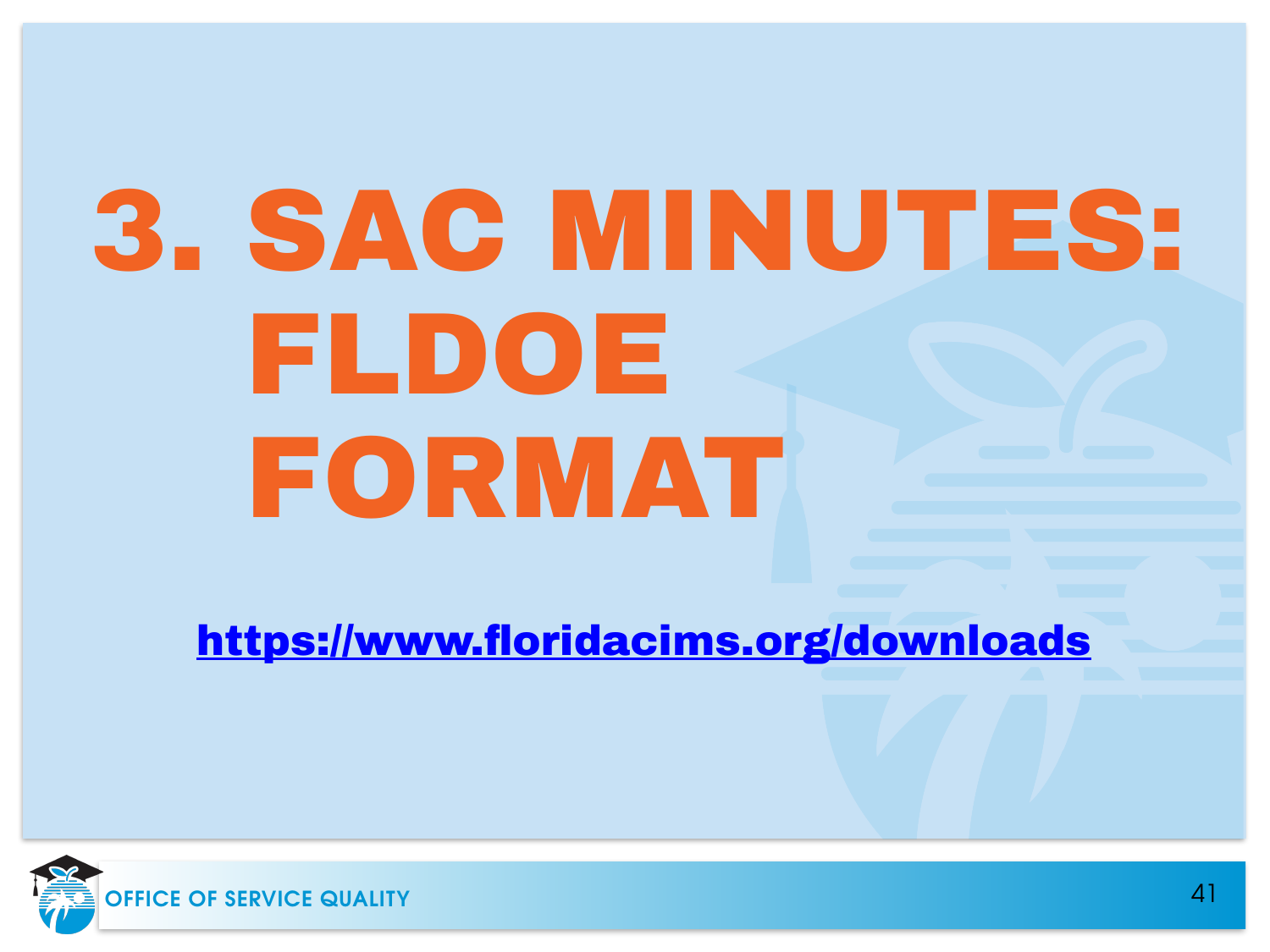

3. SAC MINUTES:

     FLDOE

     FORMAT

https://www.floridacims.org/downloads

41
# OFFICE OF SERVICE QUALITY